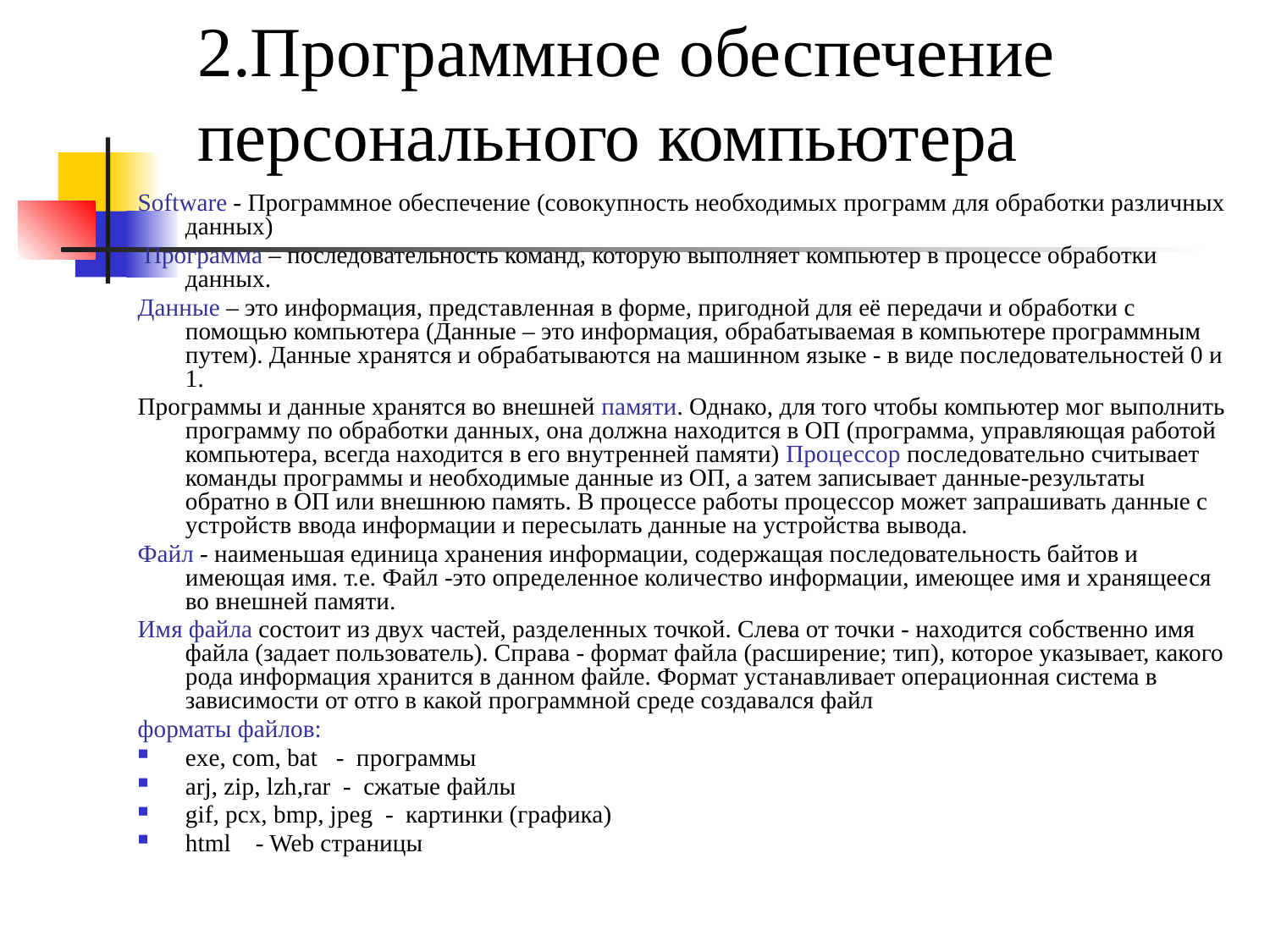

# 2.Программное обеспечение персонального компьютера
Software - Программное обеспечение (совокупность необходимых программ для обработки различных данных)
 Программа – последовательность команд, которую выполняет компьютер в процессе обработки данных.
Данные – это информация, представленная в форме, пригодной для её передачи и обработки с помощью компьютера (Данные – это информация, обрабатываемая в компьютере программным путем). Данные хранятся и обрабатываются на машинном языке - в виде последовательностей 0 и 1.
Программы и данные хранятся во внешней памяти. Однако, для того чтобы компьютер мог выполнить программу по обработки данных, она должна находится в ОП (программа, управляющая работой компьютера, всегда находится в его внутренней памяти) Процессор последовательно считывает команды программы и необходимые данные из ОП, а затем записывает данные-результаты обратно в ОП или внешнюю память. В процессе работы процессор может запрашивать данные с устройств ввода информации и пересылать данные на устройства вывода.
Файл - наименьшая единица хранения информации, содержащая последовательность байтов и имеющая имя. т.е. Файл -это определенное количество информации, имеющее имя и хранящееся во внешней памяти.
Имя файла состоит из двух частей, разделенных точкой. Слева от точки - находится собственно имя файла (задает пользователь). Справа - формат файла (расширение; тип), которое указывает, какого рода информация хранится в данном файле. Формат устанавливает операционная система в зависимости от отго в какой программной среде создавался файл
форматы файлов:
exe, com, bat   -  программы
arj, zip, lzh,rar  -  сжатые файлы
gif, pcx, bmp, jpeg  -  картинки (графика)
html    - Web страницы